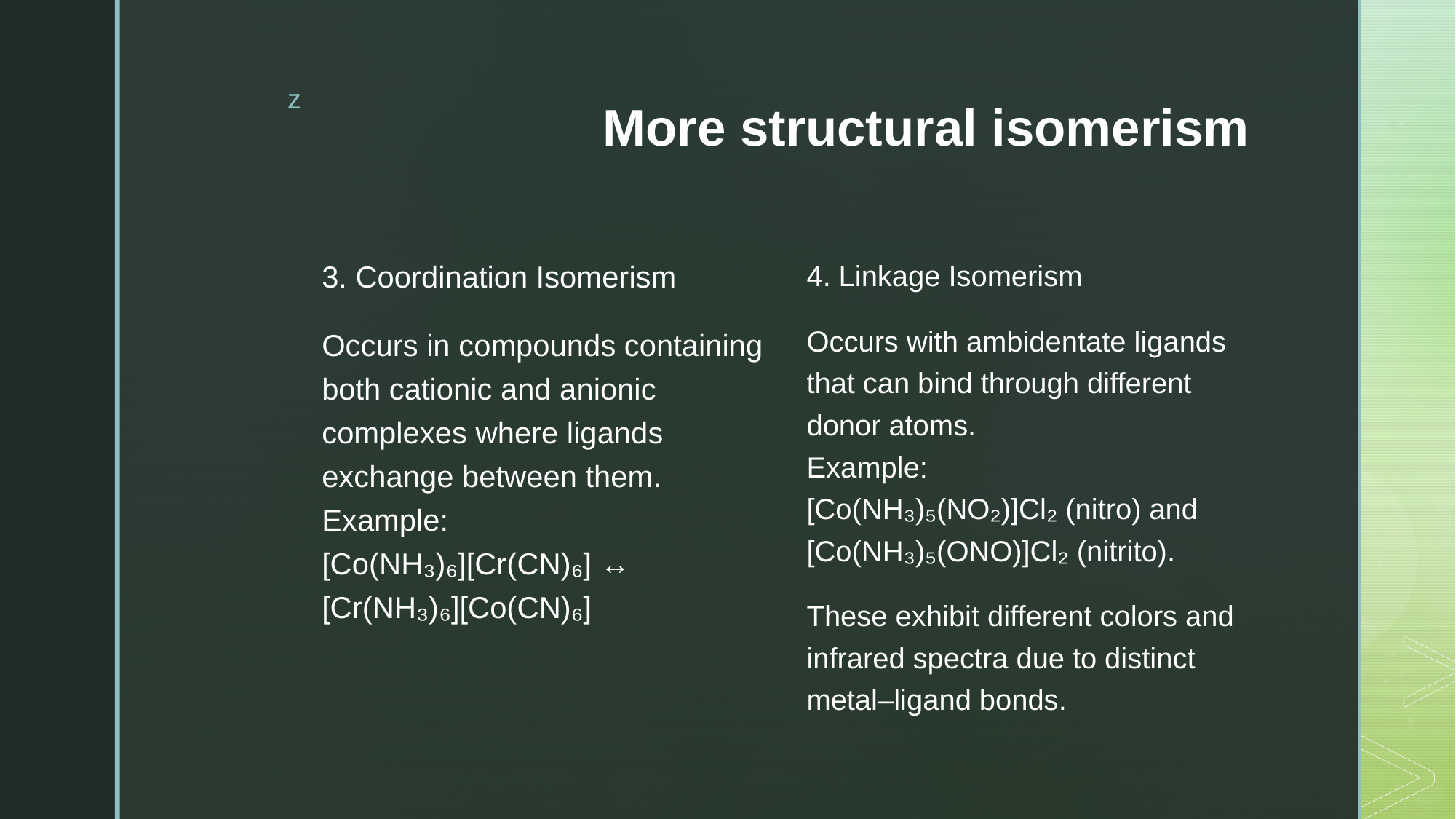

# More structural isomerism
4. Linkage Isomerism
Occurs with ambidentate ligands that can bind through different donor atoms.
Example:
[Co(NH₃)₅(NO₂)]Cl₂ (nitro) and [Co(NH₃)₅(ONO)]Cl₂ (nitrito).
These exhibit different colors and infrared spectra due to distinct metal–ligand bonds.

3. Coordination Isomerism
Occurs in compounds containing both cationic and anionic complexes where ligands exchange between them.
Example:
[Co(NH₃)₆][Cr(CN)₆] ↔ [Cr(NH₃)₆][Co(CN)₆]